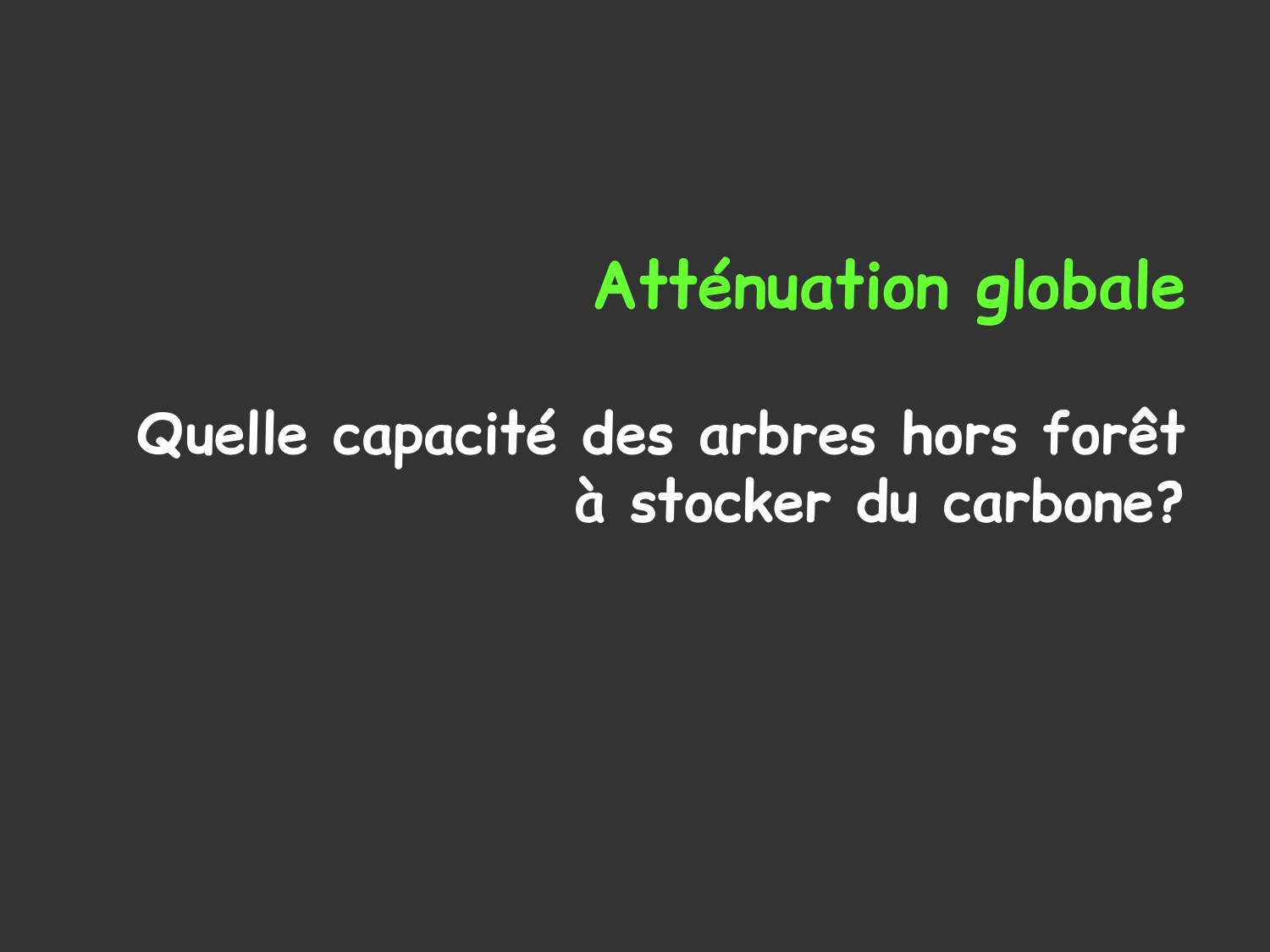

Atténuation globale

Quelle capacité des arbres hors forêt à stocker du carbone?